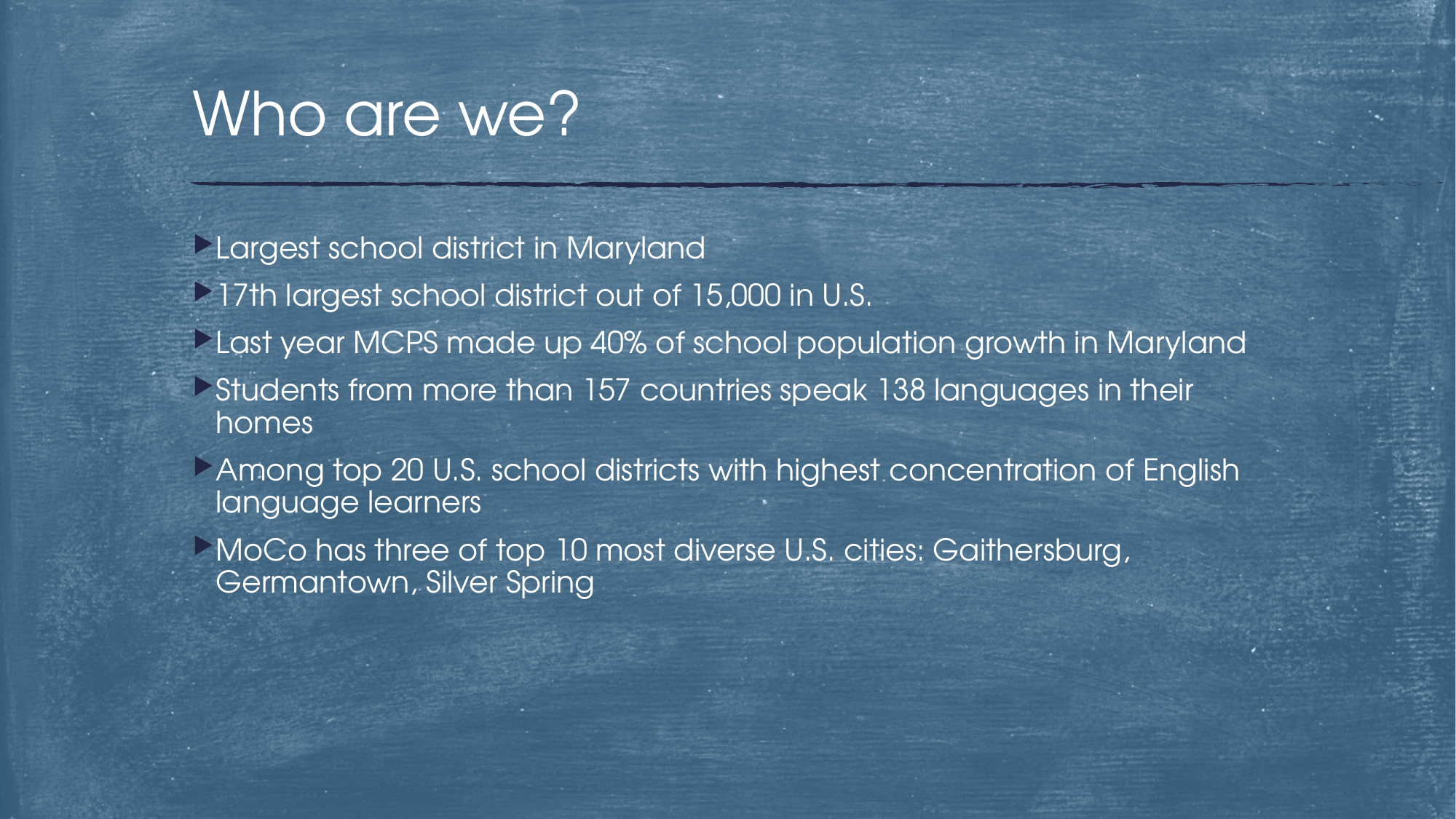

# Who are we?

Largest school district in Maryland
17th largest school district out of 15,000 in U.S.
Last year MCPS made up 40% of school population growth in Maryland
Students from more than 157 countries speak 138 languages in their homes
Among top 20 U.S. school districts with highest concentration of English language learners
MoCo has three of top 10 most diverse U.S. cities: Gaithersburg, Germantown, Silver Spring